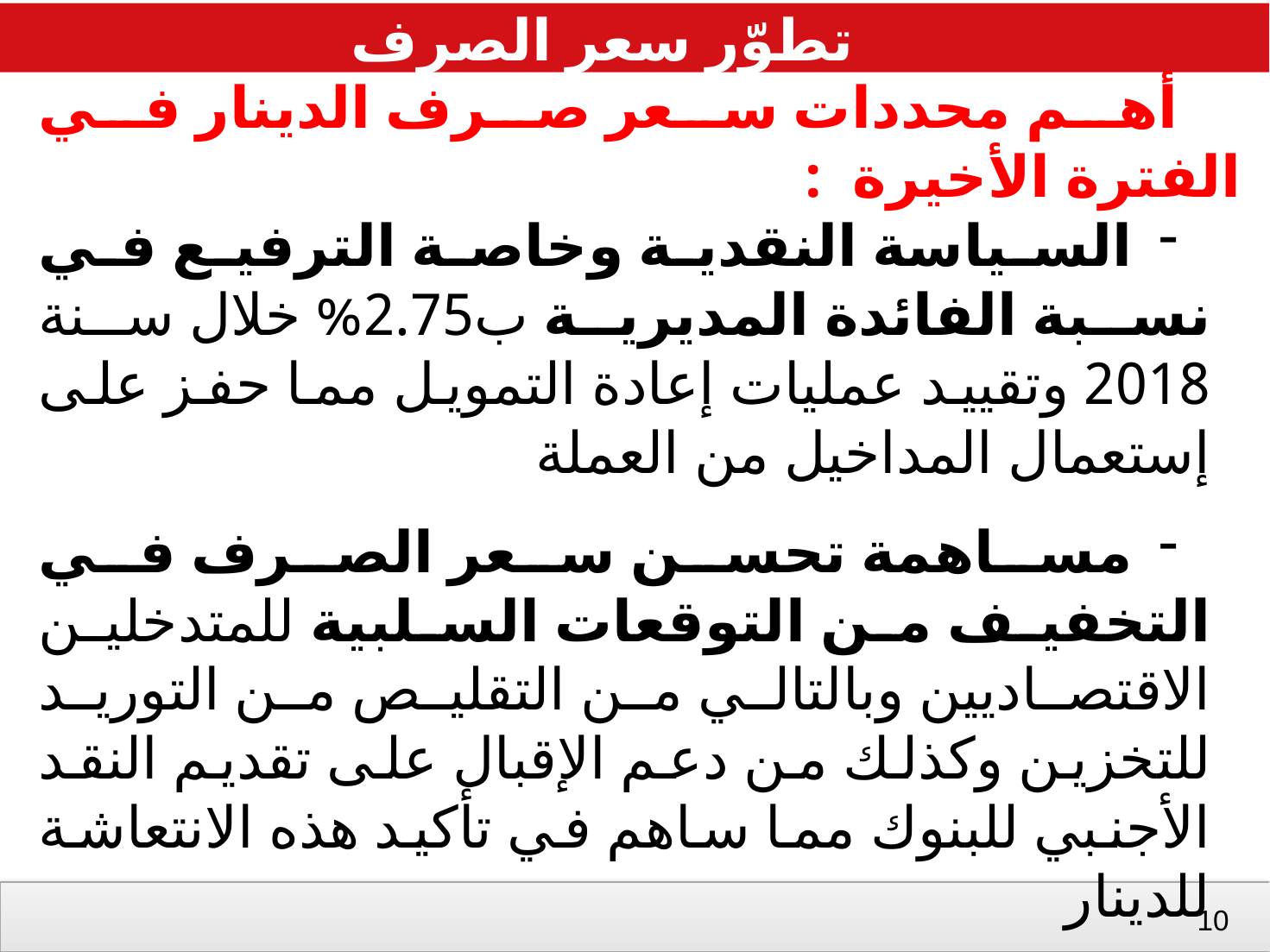

تطوّر سعر الصرف
أهم محددات سعر صرف الدينار في الفترة الأخيرة  :
 السياسة النقدية وخاصة الترفيع في نسبة الفائدة المديرية ب2.75% خلال سنة 2018 وتقييد عمليات إعادة التمويل مما حفز على إستعمال المداخيل من العملة

 مساهمة تحسن سعر الصرف في التخفيف من التوقعات السلبية للمتدخلين الاقتصاديين وبالتالي من التقليص من التوريد للتخزين وكذلك من دعم الإقبال على تقديم النقد الأجنبي للبنوك مما ساهم في تأكيد هذه الانتعاشة للدينار

إرتفاع الموجودات من العملة تبعا لإرتفاع الموجودات من العملة وكذلك موارد الإقتراض وعائدات المصادرة والتحكم في عجز الميزانية.

10